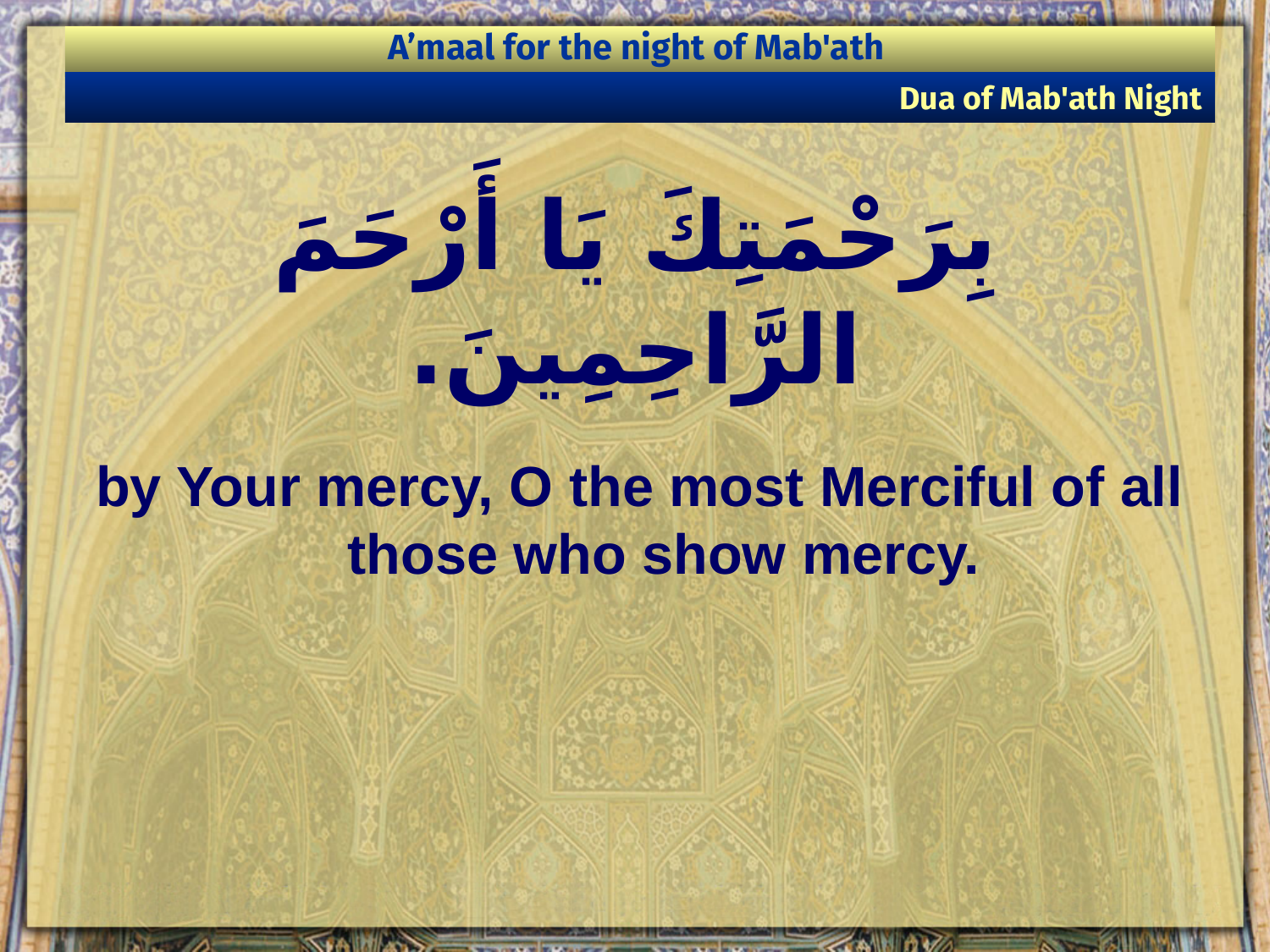

A’maal for the night of Mab'ath
Dua of Mab'ath Night
# بِرَحْمَتِكَ يَا أَرْحَمَ الرَّاحِمِينَ.
by Your mercy, O the most Merciful of all those who show mercy.